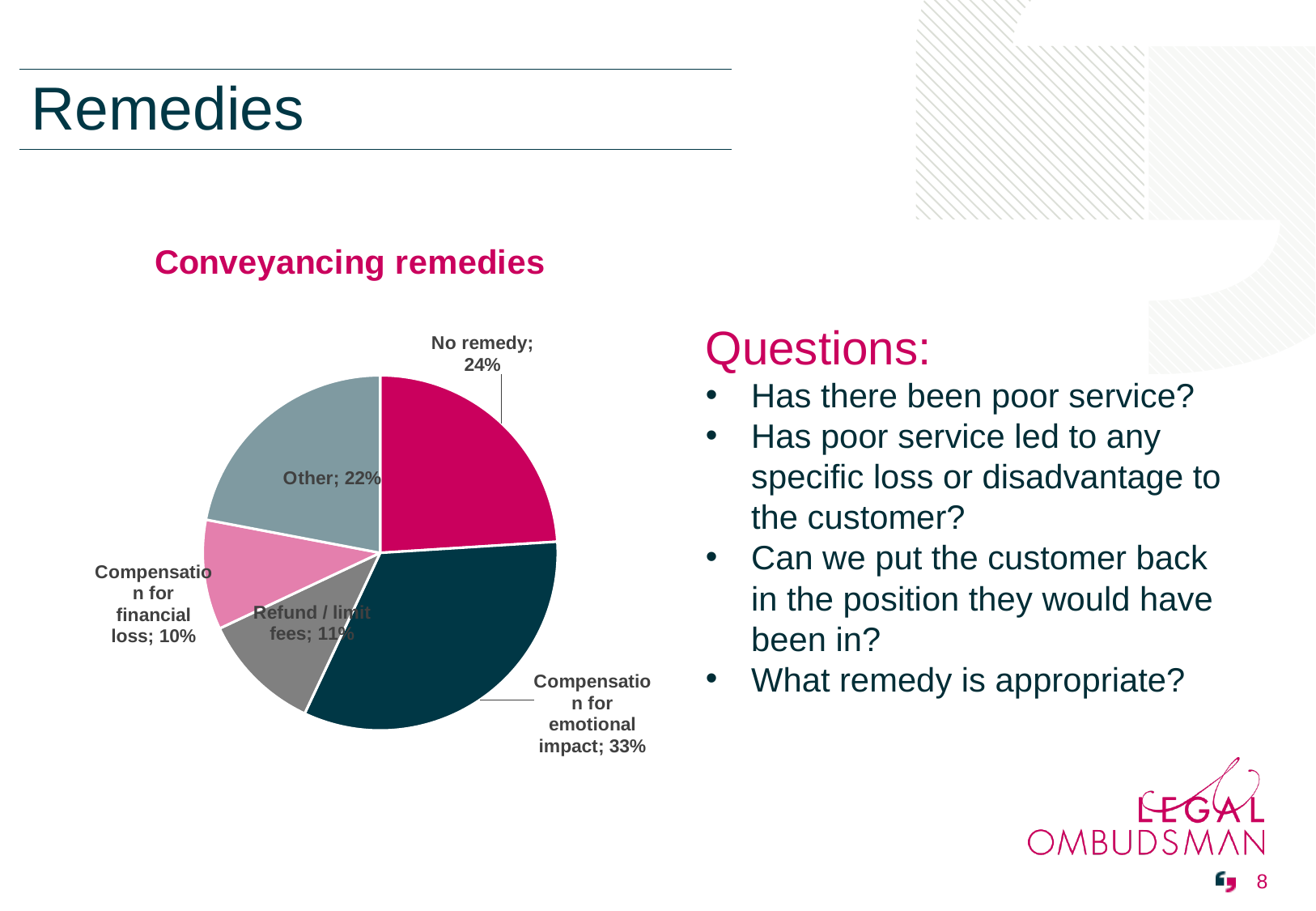

|  |
| --- |
| Remedies |

### Chart: Conveyancing remedies

| Category |  |
|---|---|
| No remedy | 0.24 |
| Compensation for emotional impact | 0.33 |
| Refund / limit fees | 0.11 |
| Compensation for financial loss | 0.1 |
| Other | 0.22 |
Questions:
Has there been poor service?
Has poor service led to any specific loss or disadvantage to the customer?
Can we put the customer back in the position they would have been in?
What remedy is appropriate?

                                 8